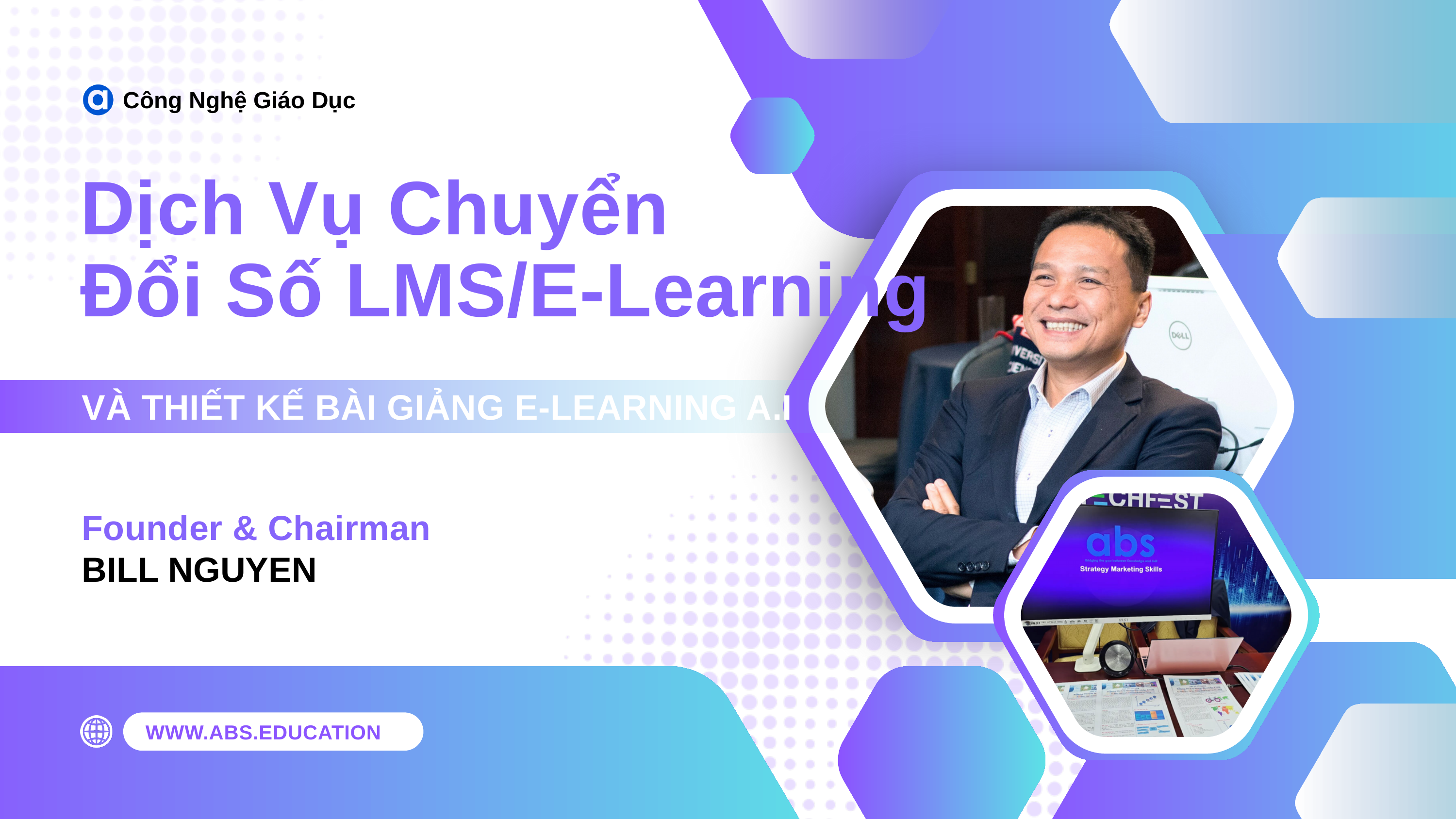

Công Nghệ Giáo Dục

Dịch Vụ Chuyển
Đổi Số LMS/E-Learning

VÀ THIẾT KẾ BÀI GIẢNG E-LEARNING A.I

Founder & Chairman
BILL NGUYEN

WWW.ABS.EDUCATION